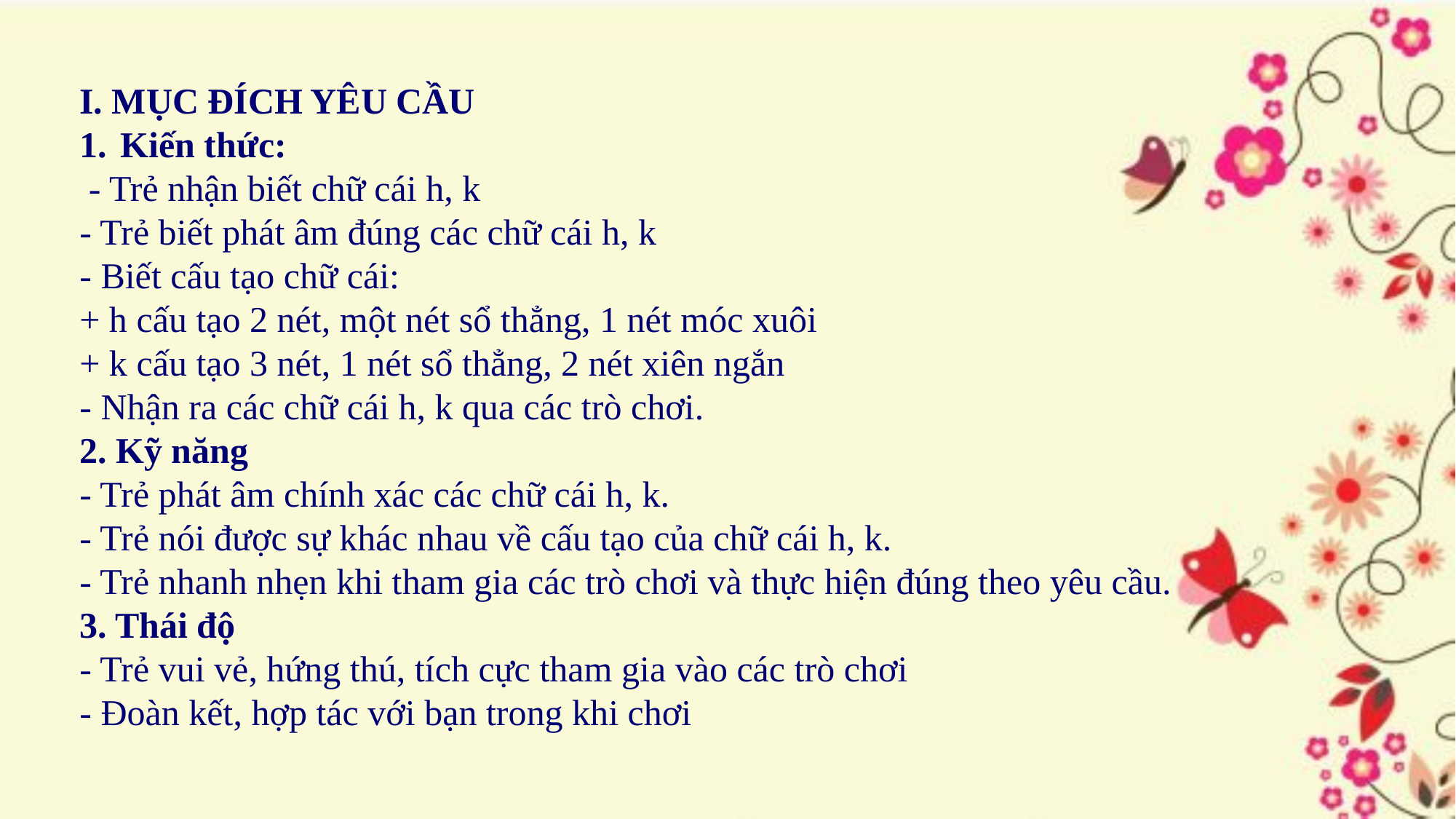

I. MỤC ĐÍCH YÊU CẦU
Kiến thức:
 - Trẻ nhận biết chữ cái h, k
- Trẻ biết phát âm đúng các chữ cái h, k
- Biết cấu tạo chữ cái:
+ h cấu tạo 2 nét, một nét sổ thẳng, 1 nét móc xuôi
+ k cấu tạo 3 nét, 1 nét sổ thẳng, 2 nét xiên ngắn
- Nhận ra các chữ cái h, k qua các trò chơi.
2. Kỹ năng
- Trẻ phát âm chính xác các chữ cái h, k.
- Trẻ nói được sự khác nhau về cấu tạo của chữ cái h, k.
- Trẻ nhanh nhẹn khi tham gia các trò chơi và thực hiện đúng theo yêu cầu.
3. Thái độ
- Trẻ vui vẻ, hứng thú, tích cực tham gia vào các trò chơi
- Đoàn kết, hợp tác với bạn trong khi chơi